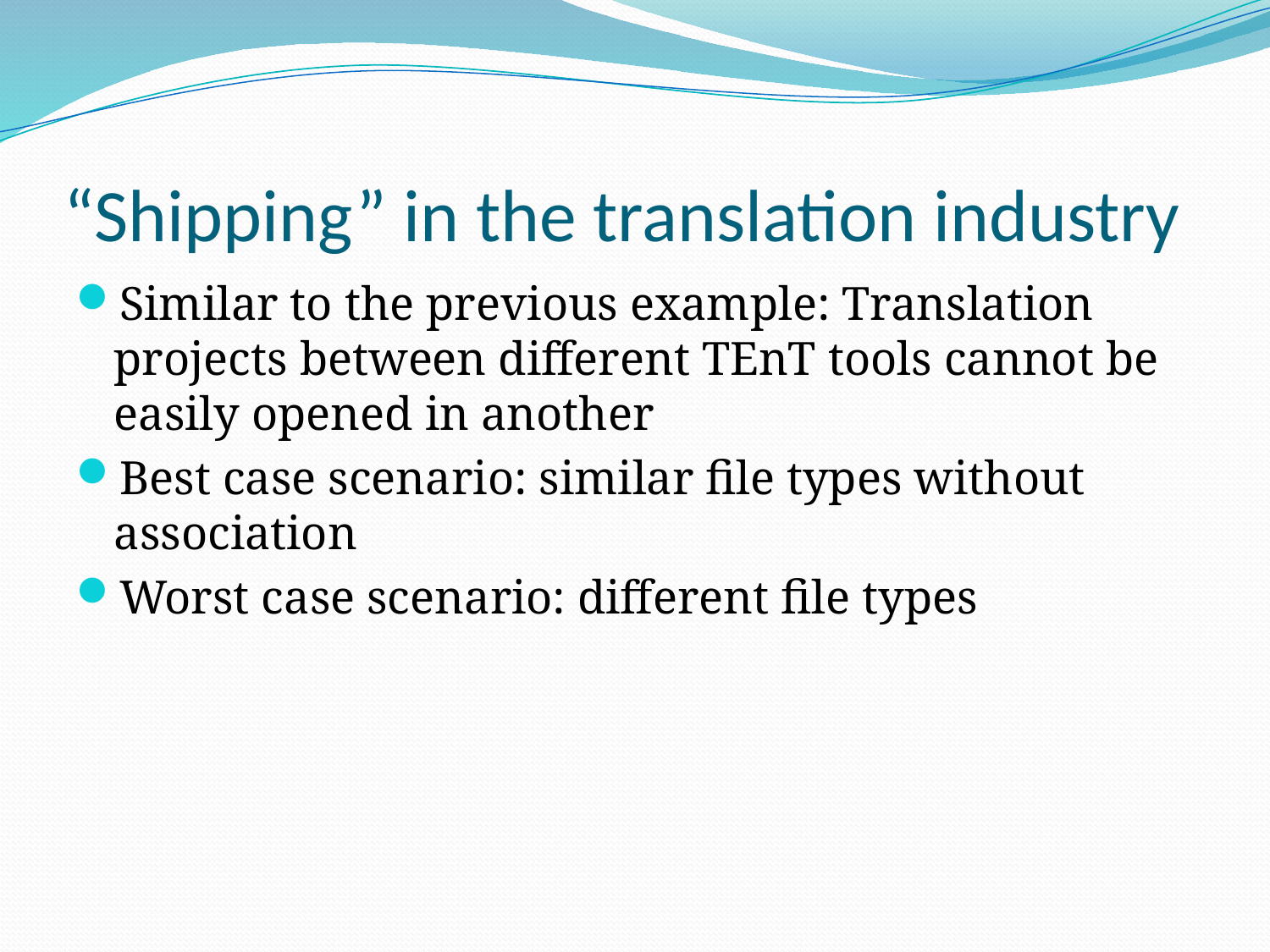

# “Shipping” in the translation industry
Similar to the previous example: Translation projects between different TEnT tools cannot be easily opened in another
Best case scenario: similar file types without association
Worst case scenario: different file types